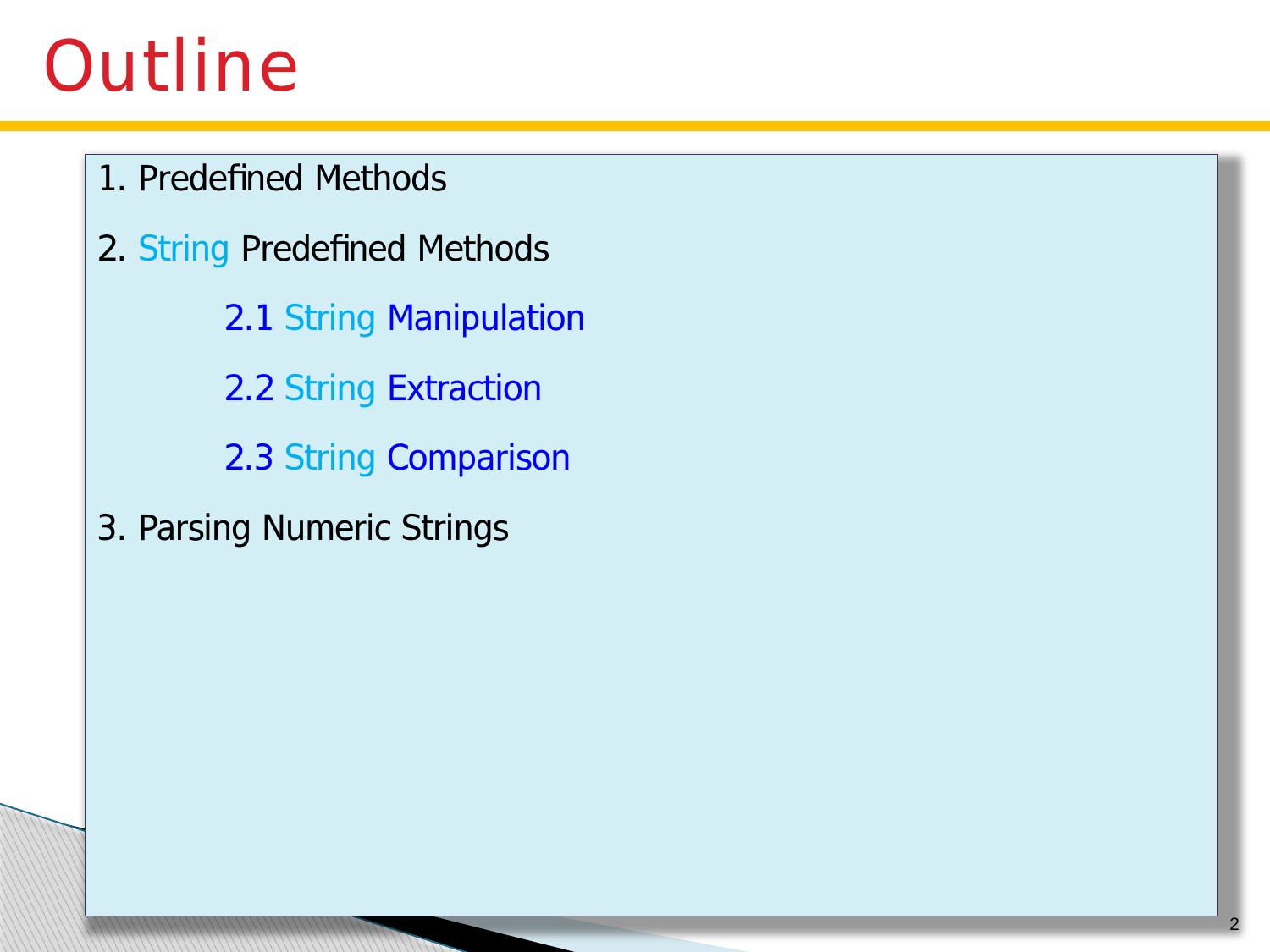

# Outline
1. Predefined Methods
2. String Predefined Methods
	2.1 String Manipulation
	2.2 String Extraction
	2.3 String Comparison
3. Parsing Numeric Strings
2